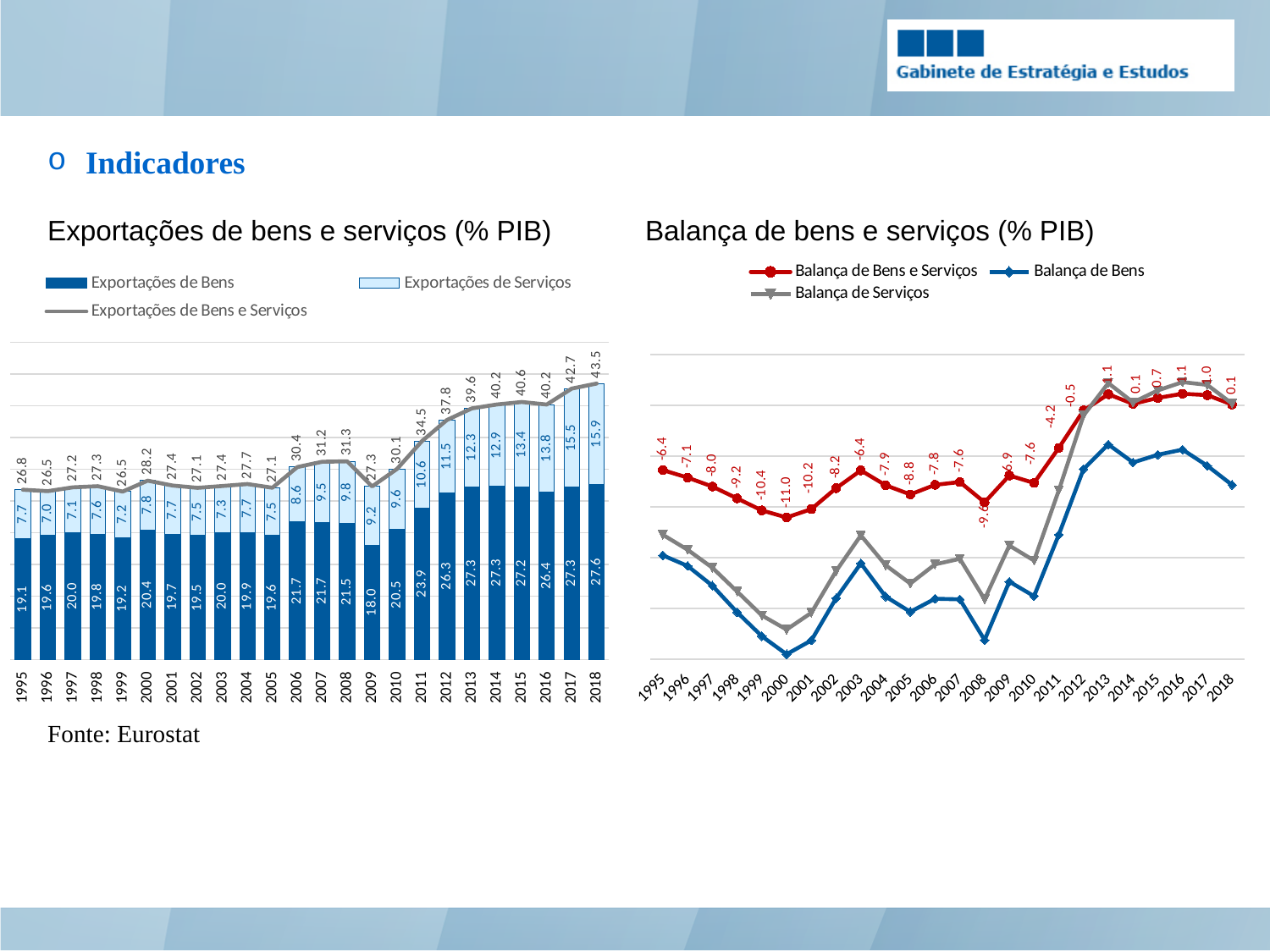

Indicadores
Exportações de bens e serviços (% PIB)            Balança de bens e serviços (% PIB)

### Chart

| Category | Exportações de Bens | Exportações de Serviços | Exportações de Bens e Serviços |
|---|---|---|---|
| 1995 | 19.094377020253628 | 7.67526077889773 | 26.769747670184735 |
| 1996 | 19.584111240359817 | 6.964320457678408 | 26.54843169803823 |
| 1997 | 20.033182778254243 | 7.12093903003293 | 27.154121808287172 |
| 1998 | 19.760904270457168 | 7.570762451923815 | 27.33166672238098 |
| 1999 | 19.24068984718649 | 7.241271770929397 | 26.481961618115886 |
| 2000 | 20.44311229893221 | 7.7615127275445746 | 28.204625026476787 |
| 2001 | 19.730657337506905 | 7.706647026330327 | 27.437304363837228 |
| 2002 | 19.545464430045257 | 7.5278683280686725 | 27.073332758113928 |
| 2003 | 20.03506588374311 | 7.332069537523302 | 27.367203882577897 |
| 2004 | 19.941884446733102 | 7.725204337122755 | 27.667023101720613 |
| 2005 | 19.5565260005033 | 7.527654842837743 | 27.084180843341045 |
| 2006 | 21.710267922928175 | 8.647153112134271 | 30.357421035062448 |
| 2007 | 21.671394559257458 | 9.52278107216979 | 31.194175631427246 |
| 2008 | 21.454103453435682 | 9.806993525506021 | 31.261096978941705 |
| 2009 | 18.046203205629578 | 9.24759600584666 | 27.293742204263683 |
| 2010 | 20.477220746191215 | 9.59207352787249 | 30.069294274063697 |
| 2011 | 23.885410360927718 | 10.569450107384487 | 34.454860468312205 |
| 2012 | 26.29611231666187 | 11.48194011013954 | 37.77799300754149 |
| 2013 | 27.265630178019773 | 12.340850583868011 | 39.60648076188779 |
| 2014 | 27.348562902729036 | 12.867450970421318 | 40.21595608761904 |
| 2015 | 27.24018046531918 | 13.374921819877446 | 40.61510228519663 |
| 2016 | 26.383909468507127 | 13.826868815345398 | 40.21083190608817 |
| 2017 | 27.25581176970122 | 15.468503760196622 | 42.72426449574171 |
| 2018 | 27.639897163360573 | 15.881855571609474 | 43.52170369040718 |

### Chart

| Category | Balança de Bens e Serviços | Balança de Bens | Balança de Serviços |
|---|---|---|---|
| 1995 | -6.375046969866769 | -8.404364956414161 | 2.0293179865473907 |
| 1996 | -7.112829980916267 | -8.70607326331825 | 1.5931397914450234 |
| 1997 | -7.996681722174576 | -9.766365362910017 | 1.7696836407354417 |
| 1998 | -9.167655219332206 | -11.213213869792932 | 2.0456489980006087 |
| 1999 | -10.350383308821746 | -12.397818454841964 | 2.0474351460202187 |
| 2000 | -11.043777021891627 | -13.477538344609327 | 2.433761322717702 |
| 2001 | -10.217271220769655 | -12.940526606518137 | 2.7232553857484807 |
| 2002 | -8.161521609660321 | -10.83930824955824 | 2.6777866398979198 |
| 2003 | -6.404555689511522 | -9.164162694199069 | 2.7596070046875463 |
| 2004 | -7.870493220290001 | -10.965698161688398 | 3.0952049413983986 |
| 2005 | -8.77619870238728 | -11.565744386566736 | 2.7895456841794553 |
| 2006 | -7.83222713753417 | -11.220765004315519 | 3.3885378667813466 |
| 2007 | -7.557751901319441 | -11.550437249335264 | 3.992685348015824 |
| 2008 | -9.553563651712873 | -13.563104541079204 | 4.00948505551002 |
| 2009 | -6.905226649275667 | -10.46150758994028 | 3.5562809406646134 |
| 2010 | -7.644696198669569 | -11.152336051061518 | 3.5076955283312587 |
| 2011 | -4.1898121594900966 | -8.553790484973552 | 4.363978325483457 |
| 2012 | -0.4947841773641141 | -5.775136129524479 | 5.280292532900444 |
| 2013 | 1.098583337781237 | -4.9490211581402805 | 6.047604495921517 |
| 2014 | 0.14960674056665646 | -5.770752084468578 | 5.920358825035234 |
| 2015 | 0.7393446892047996 | -5.603149907741891 | 6.342494596946689 |
| 2016 | 1.1474085982182405 | -5.505555799834629 | 6.65296439805287 |
| 2017 | 1.0094045742934832 | -6.954781696293695 | 7.964186270587178 |
| 2018 | 0.08671078715542516 | -7.923884800207164 | 8.01059558736259 |
Fonte: Eurostat